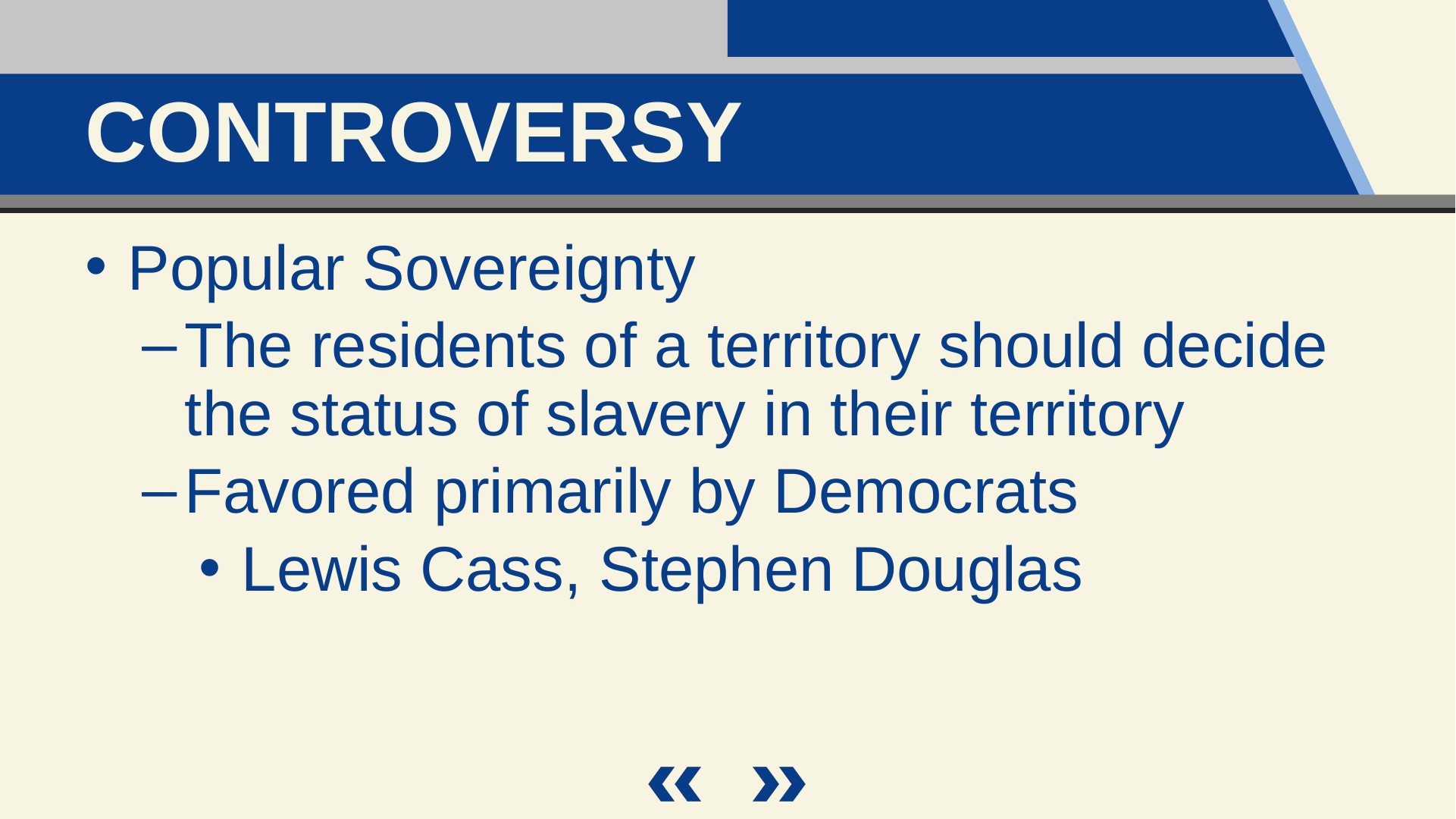

Controversy
Popular Sovereignty
The residents of a territory should decide the status of slavery in their territory
Favored primarily by Democrats
Lewis Cass, Stephen Douglas